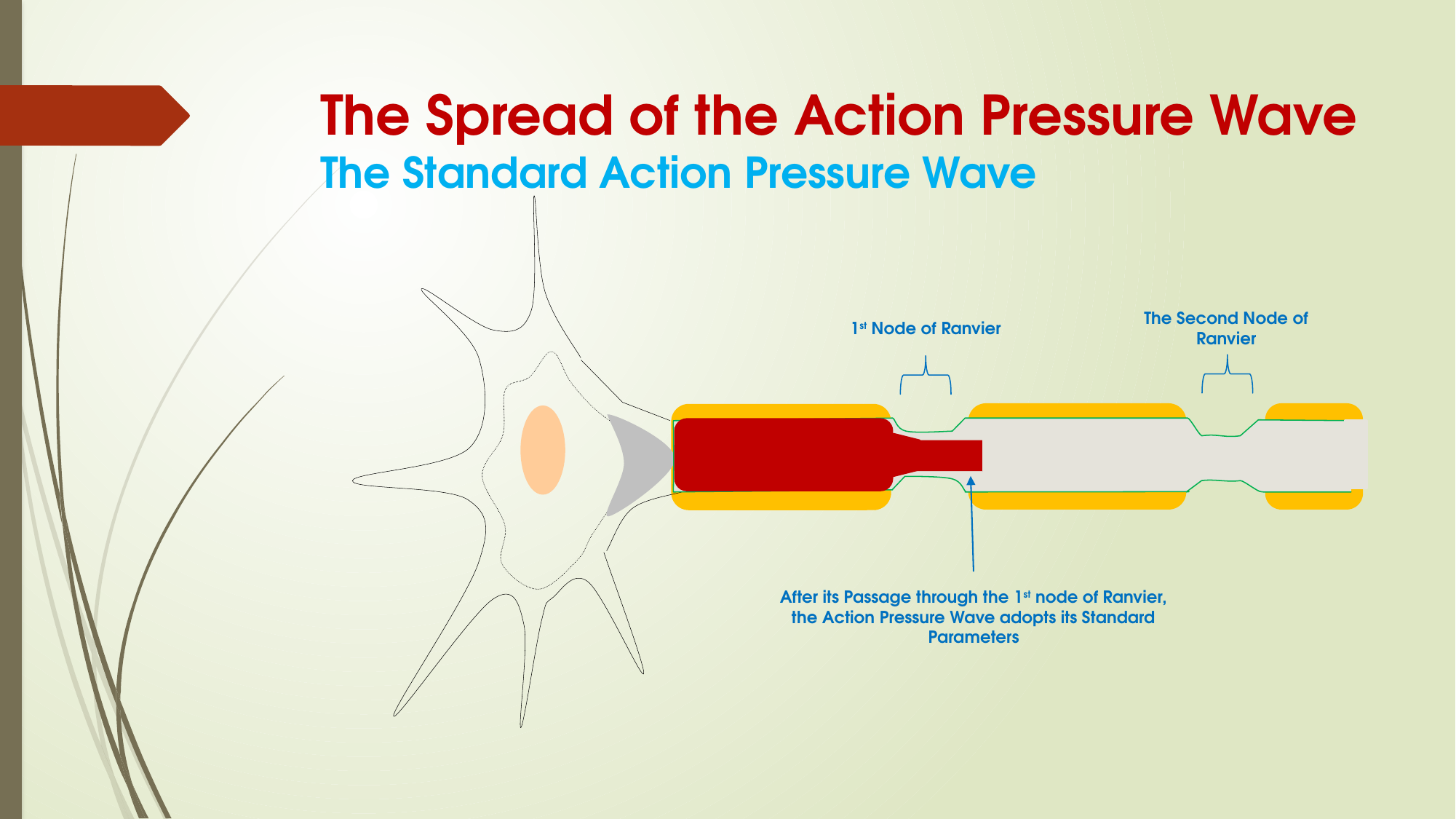

# The Spread of the Action Pressure Wave The Standard Action Pressure Wave

1st Node of Ranvier
The Second Node of Ranvier

After its Passage through the 1st node of Ranvier, the Action Pressure Wave adopts its Standard Parameters